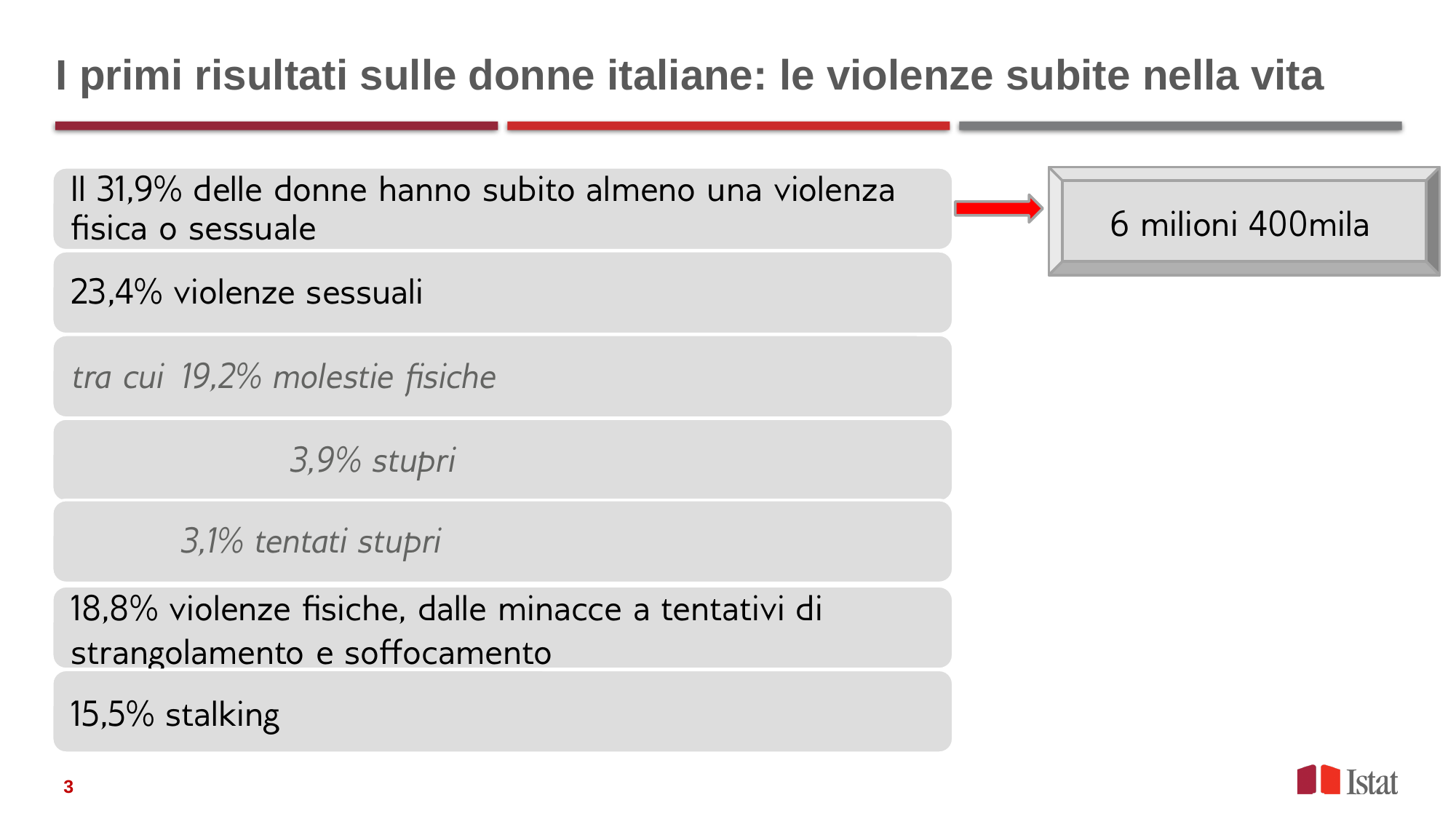

# I primi risultati sulle donne italiane: le violenze subite nella vita
Il 31,9% delle donne hanno subito almeno una violenza fisica o sessuale
23,4% violenze sessuali
tra cui	19,2% molestie fisiche
          	3,9% stupri
	3,1% tentati stupri
18,8% violenze fisiche, dalle minacce a tentativi di strangolamento e soffocamento

15,5% stalking

6 milioni 400mila
3